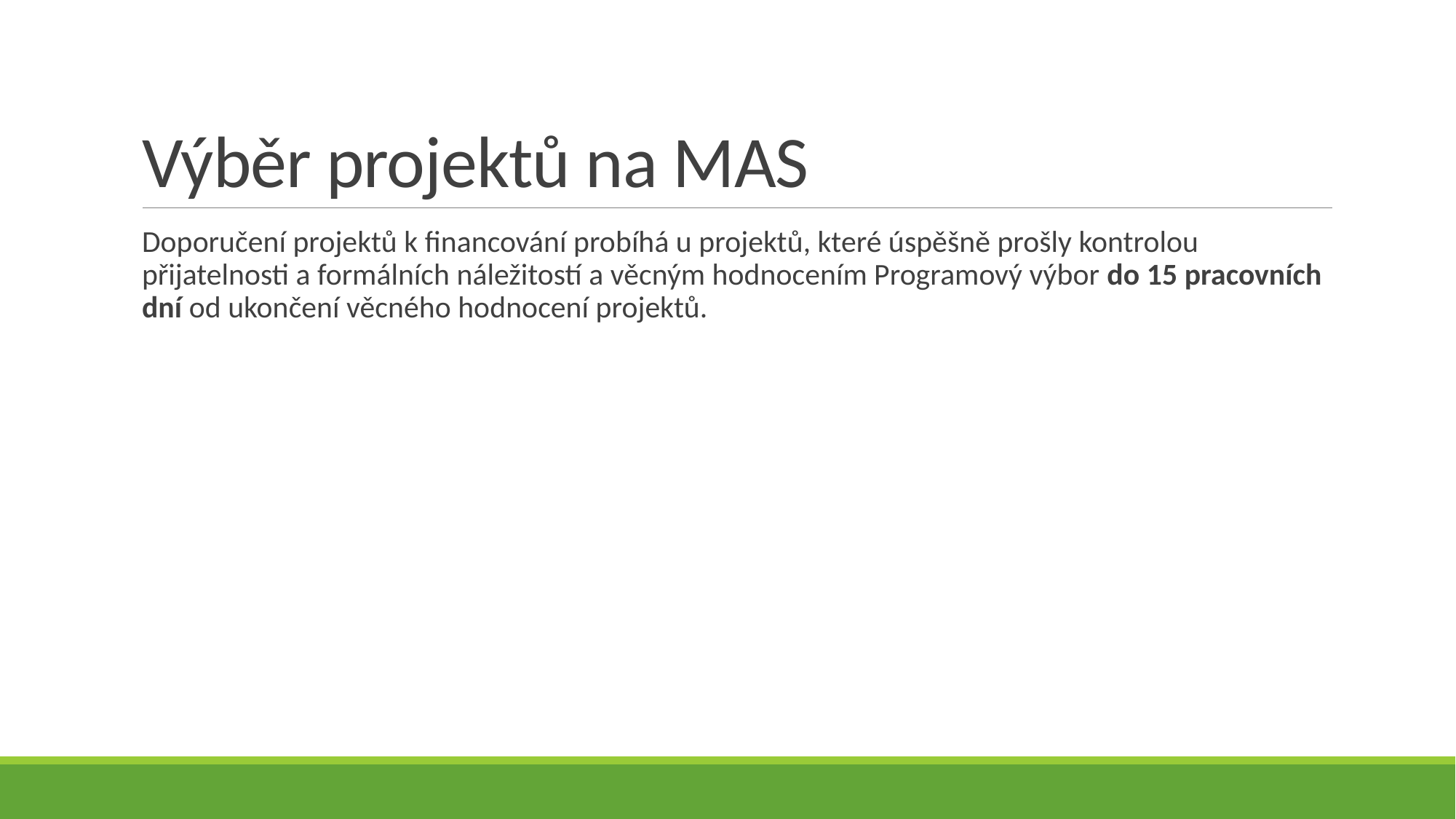

# Výběr projektů na MAS
Doporučení projektů k financování probíhá u projektů, které úspěšně prošly kontrolou přijatelnosti a formálních náležitostí a věcným hodnocením Programový výbor do 15 pracovních dní od ukončení věcného hodnocení projektů.